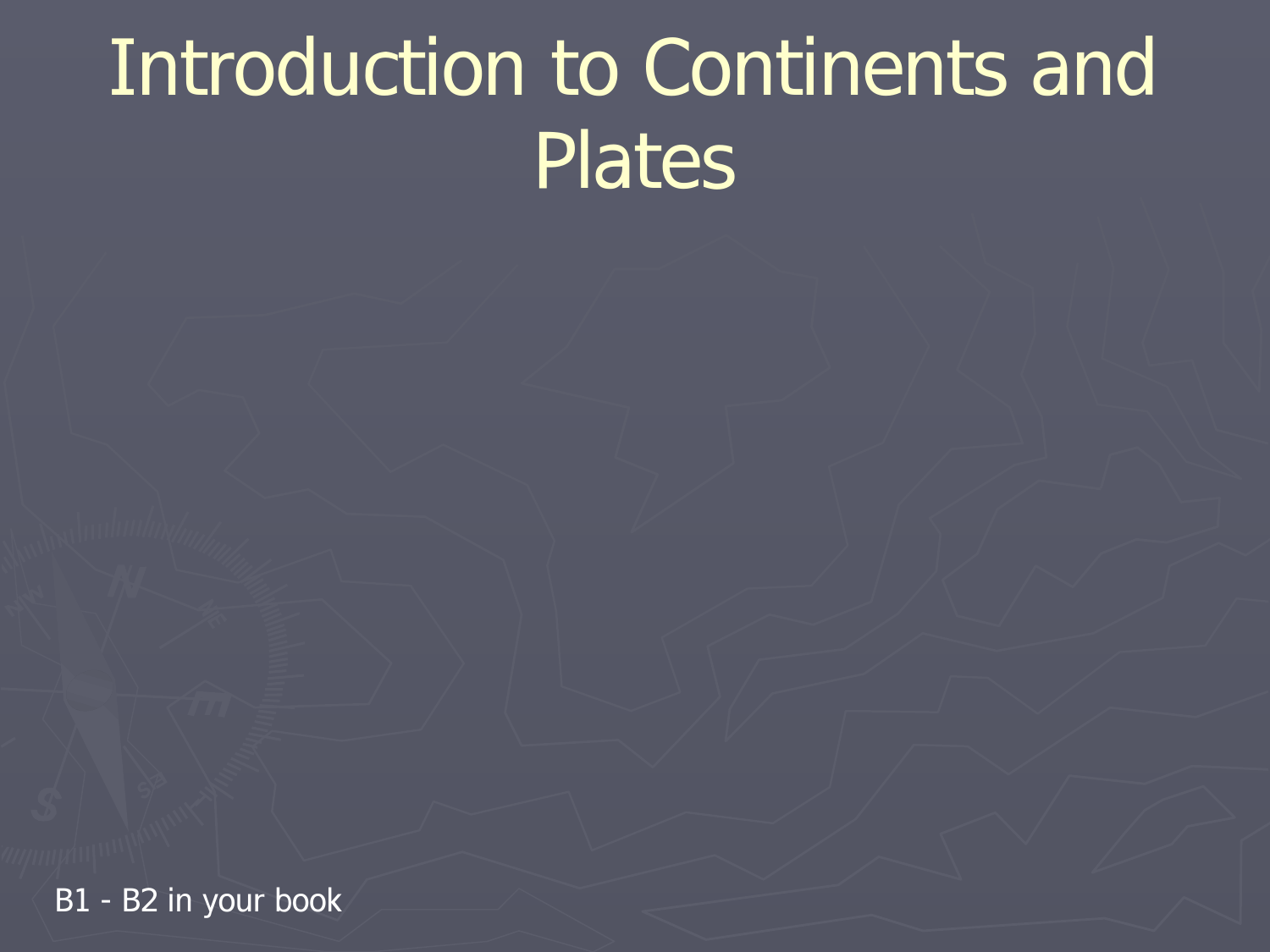

# Introduction to Continents and Plates
B1 - B2 in your book